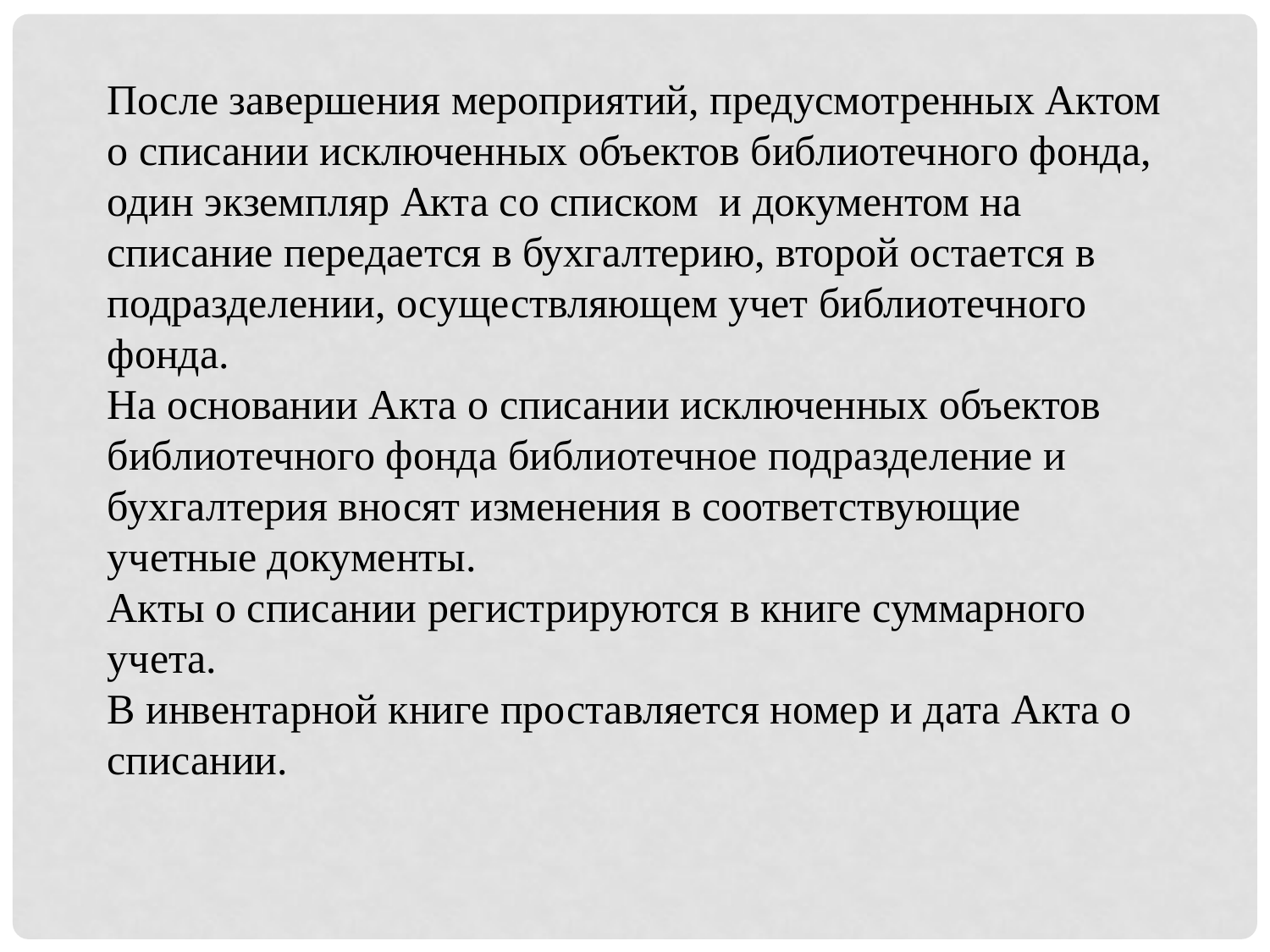

После завершения мероприятий, предусмотренных Актом о списании исключенных объектов библиотечного фонда, один экземпляр Акта со списком  и документом на списание передается в бухгалтерию, второй остается в подразделении, осуществляющем учет библиотечного фонда.
На основании Акта о списании исключенных объектов библиотечного фонда библиотечное подразделение и бухгалтерия вносят изменения в соответствующие учетные документы.
Акты о списании регистрируются в книге суммарного учета.
В инвентарной книге проставляется номер и дата Акта о списании.